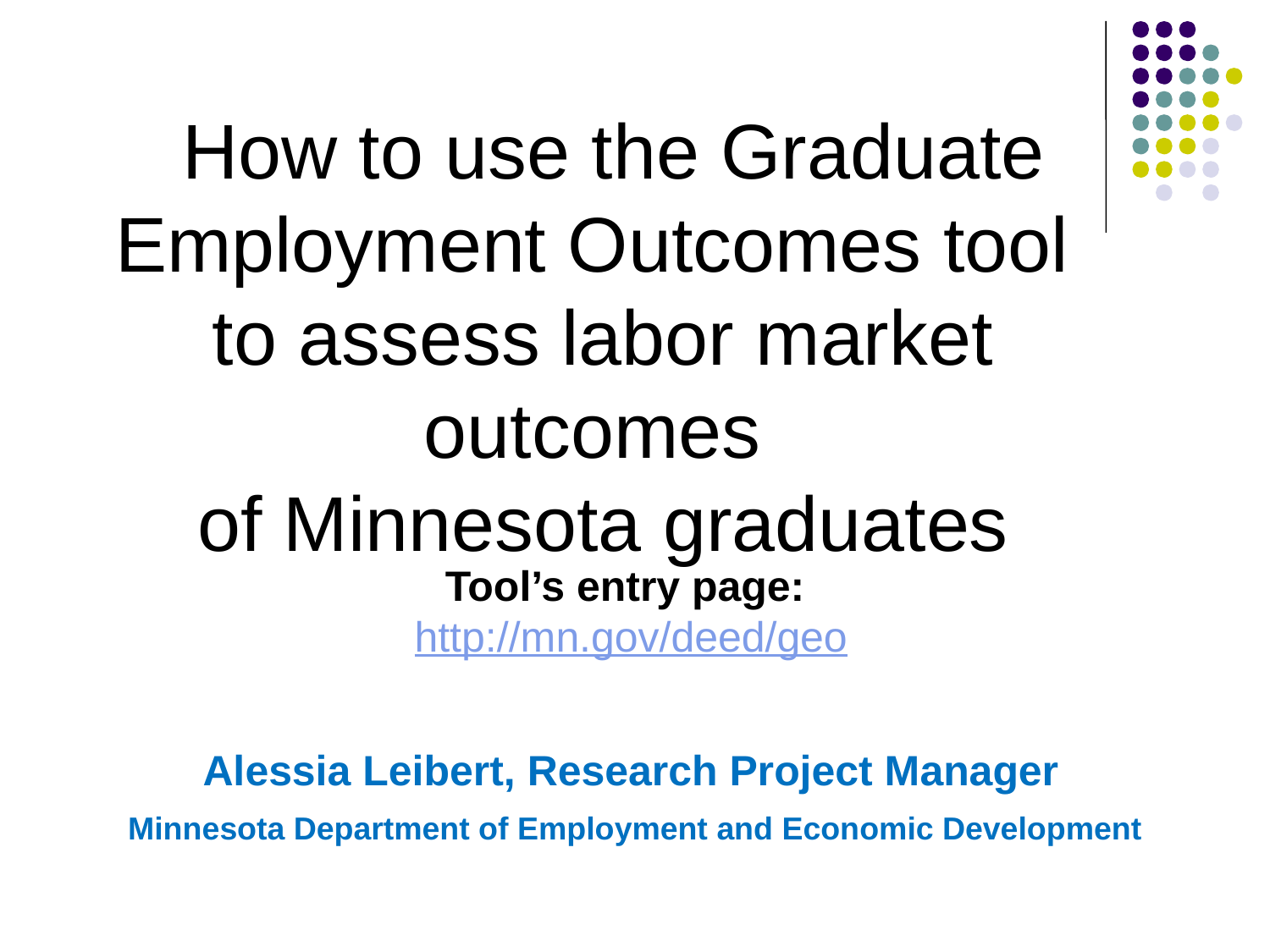

How to use the Graduate Employment Outcomes tool
to assess labor market outcomes
of Minnesota graduates

Tool’s entry page:
http://mn.gov/deed/geo

Alessia Leibert, Research Project Manager
Minnesota Department of Employment and Economic Development